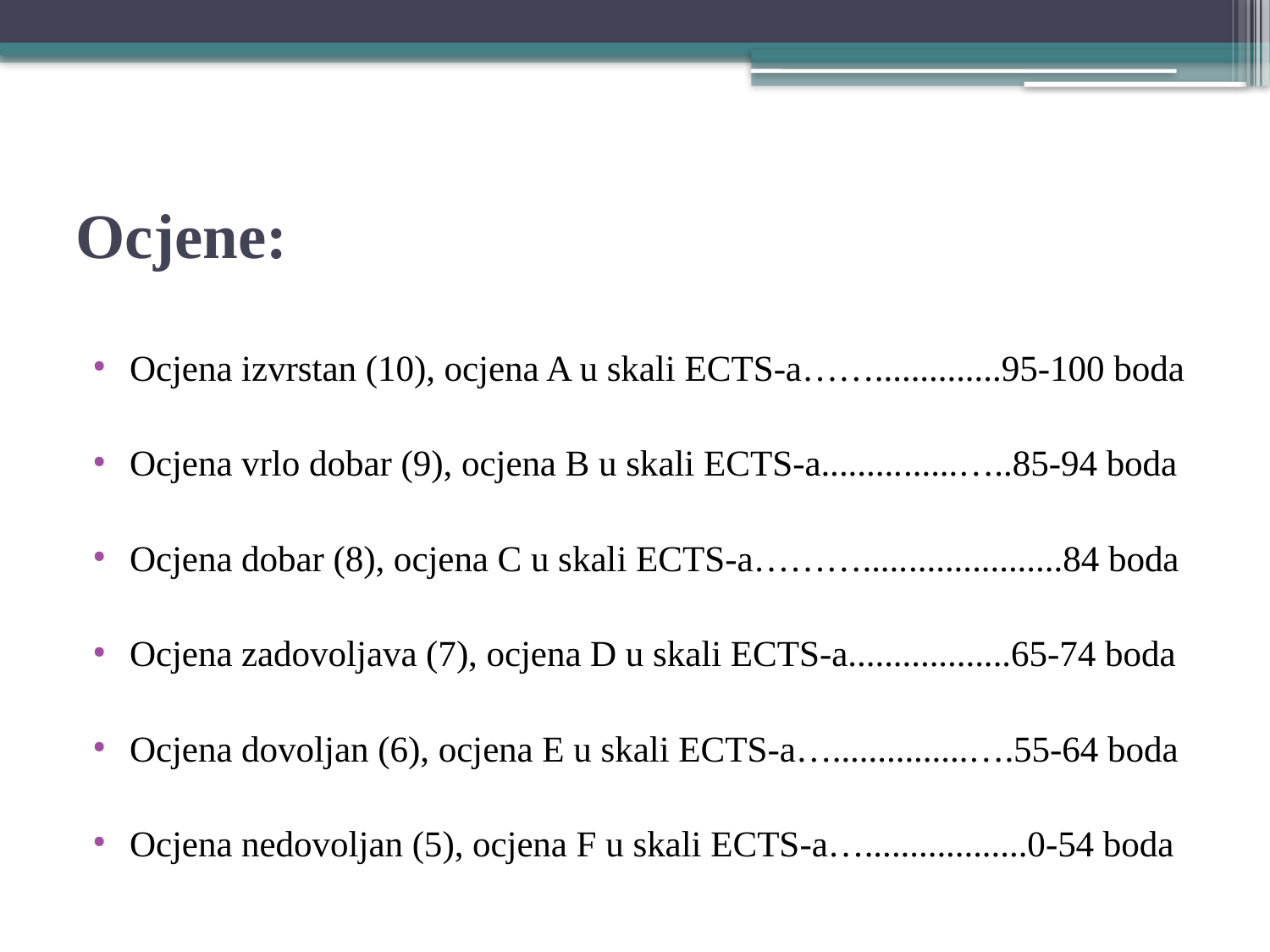

# Ocjene:
Ocjena izvrstan (10), ocjena A u skali ECTS-a……..............95-100 boda

Ocjena vrlo dobar (9), ocjena B u skali ECTS-a...............…..85-94 boda

Ocjena dobar (8), ocjena C u skali ECTS-a………......................84 boda

Ocjena zadovoljava (7), ocjena D u skali ECTS-a..................65-74 boda

Ocjena dovoljan (6), ocjena E u skali ECTS-a…...............….55-64 boda

Ocjena nedovoljan (5), ocjena F u skali ECTS-a…..................0-54 boda